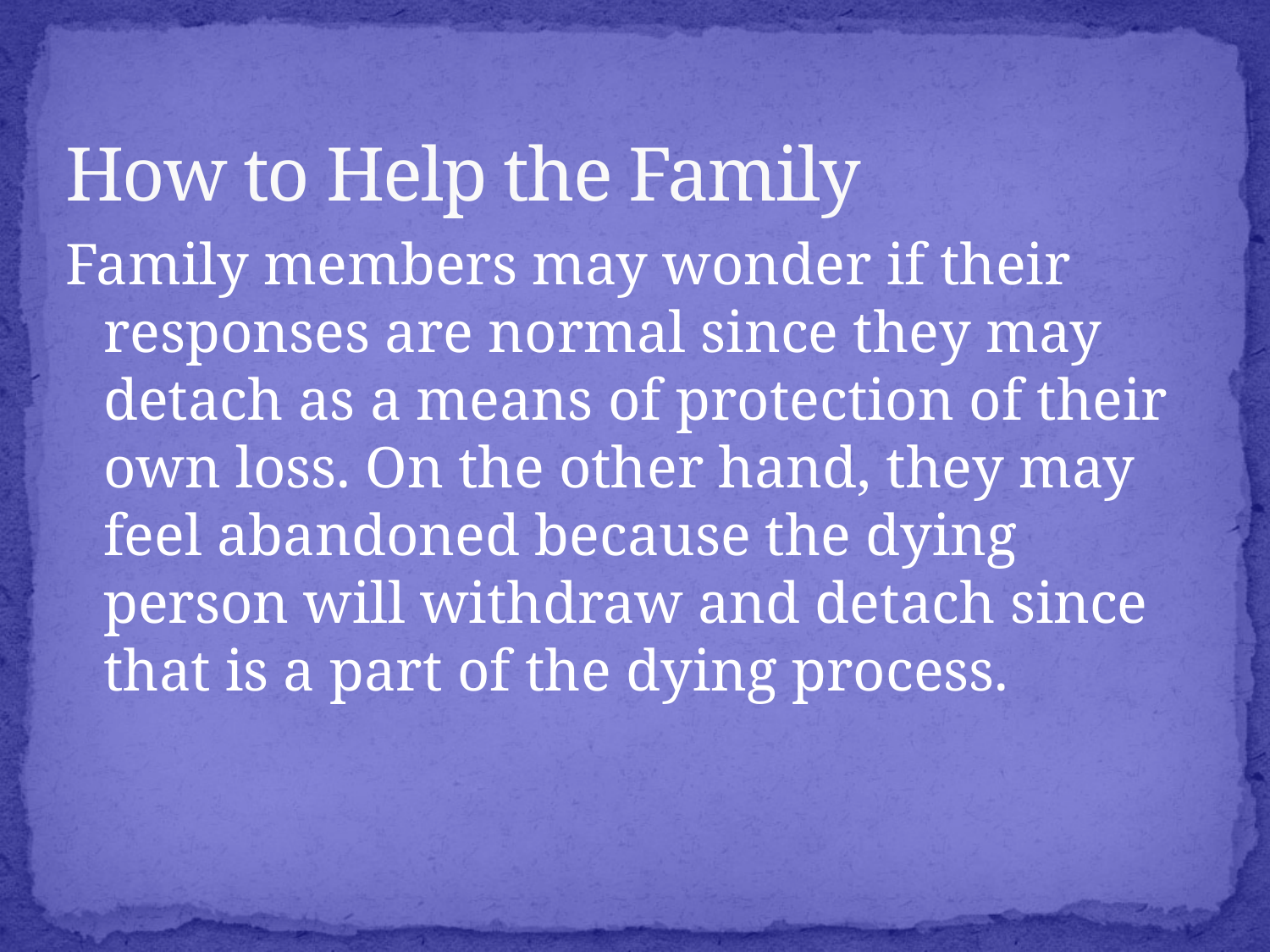

# How to Help the Family
Family members may wonder if their responses are normal since they may detach as a means of protection of their own loss. On the other hand, they may feel abandoned because the dying person will withdraw and detach since that is a part of the dying process.